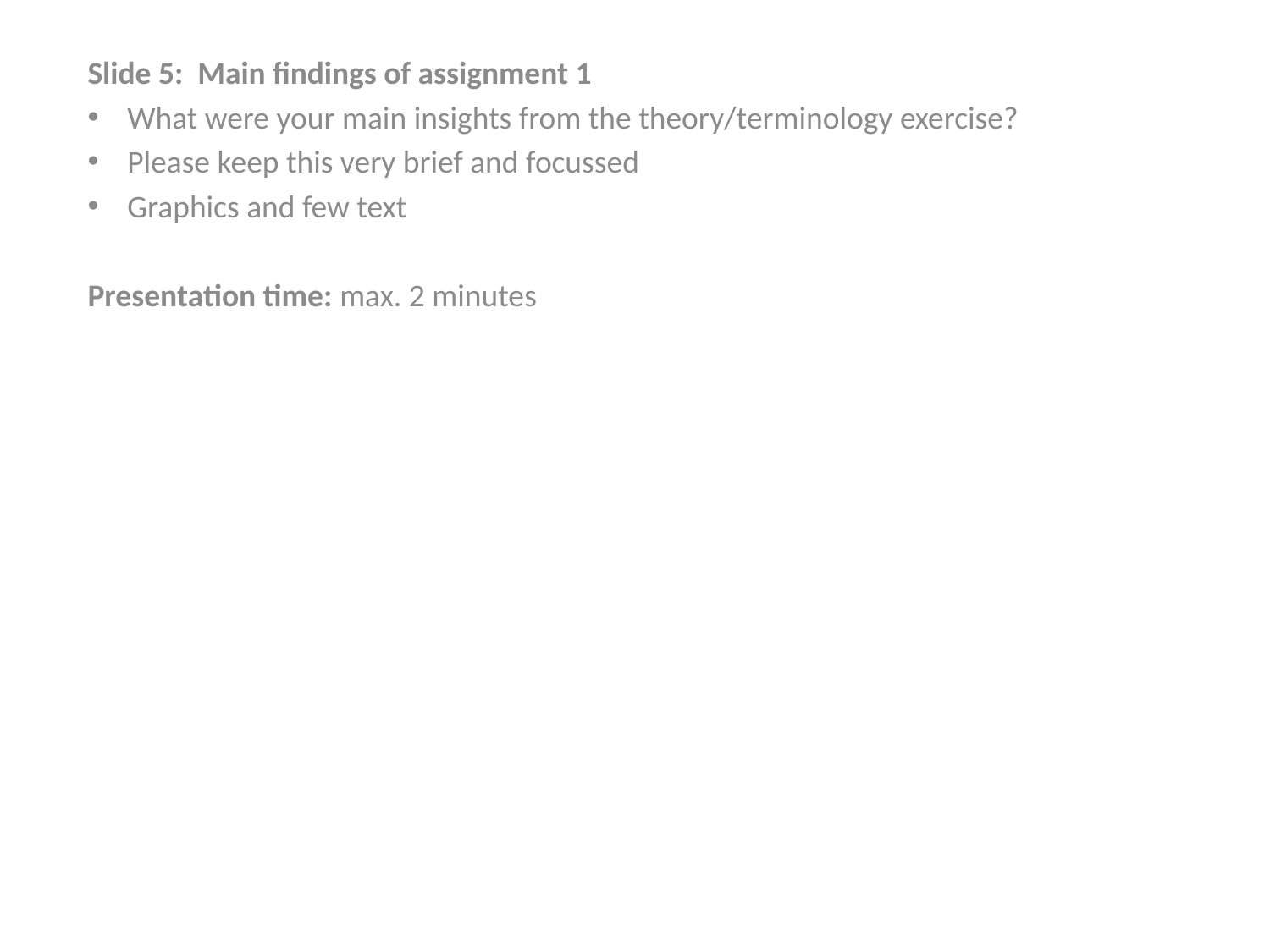

Slide 5:  Main findings of assignment 1
What were your main insights from the theory/terminology exercise?
Please keep this very brief and focussed
Graphics and few text

Presentation time: max. 2 minutes